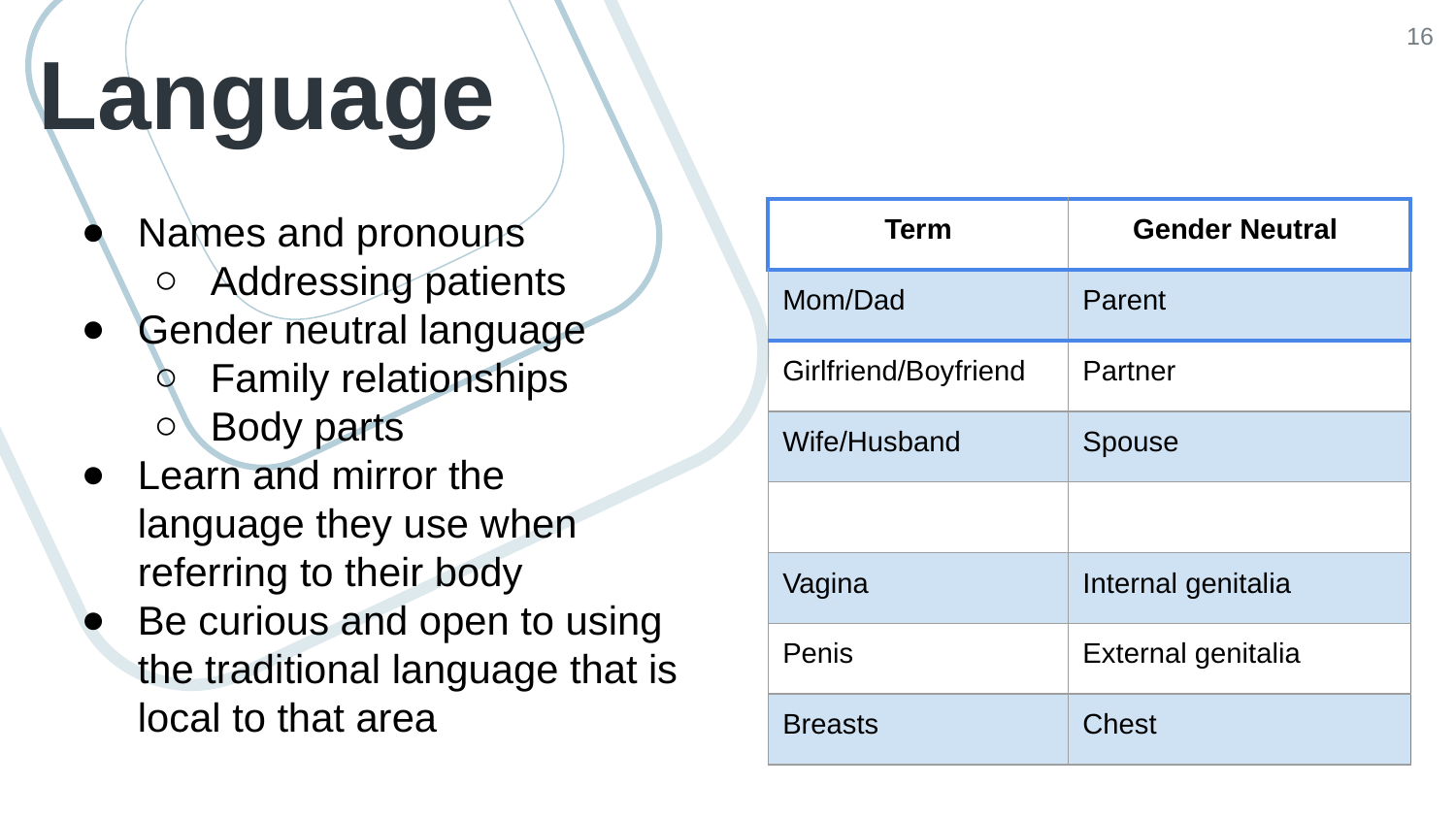

16
# Language
Names and pronouns
Addressing patients
Gender neutral language
Family relationships
Body parts
Learn and mirror the language they use when referring to their body
Be curious and open to using the traditional language that is local to that area
| Term | Gender Neutral |
| --- | --- |
| Mom/Dad | Parent |
| Girlfriend/Boyfriend | Partner |
| Wife/Husband | Spouse |
|  |  |
| Vagina | Internal genitalia |
| Penis | External genitalia |
| Breasts | Chest |